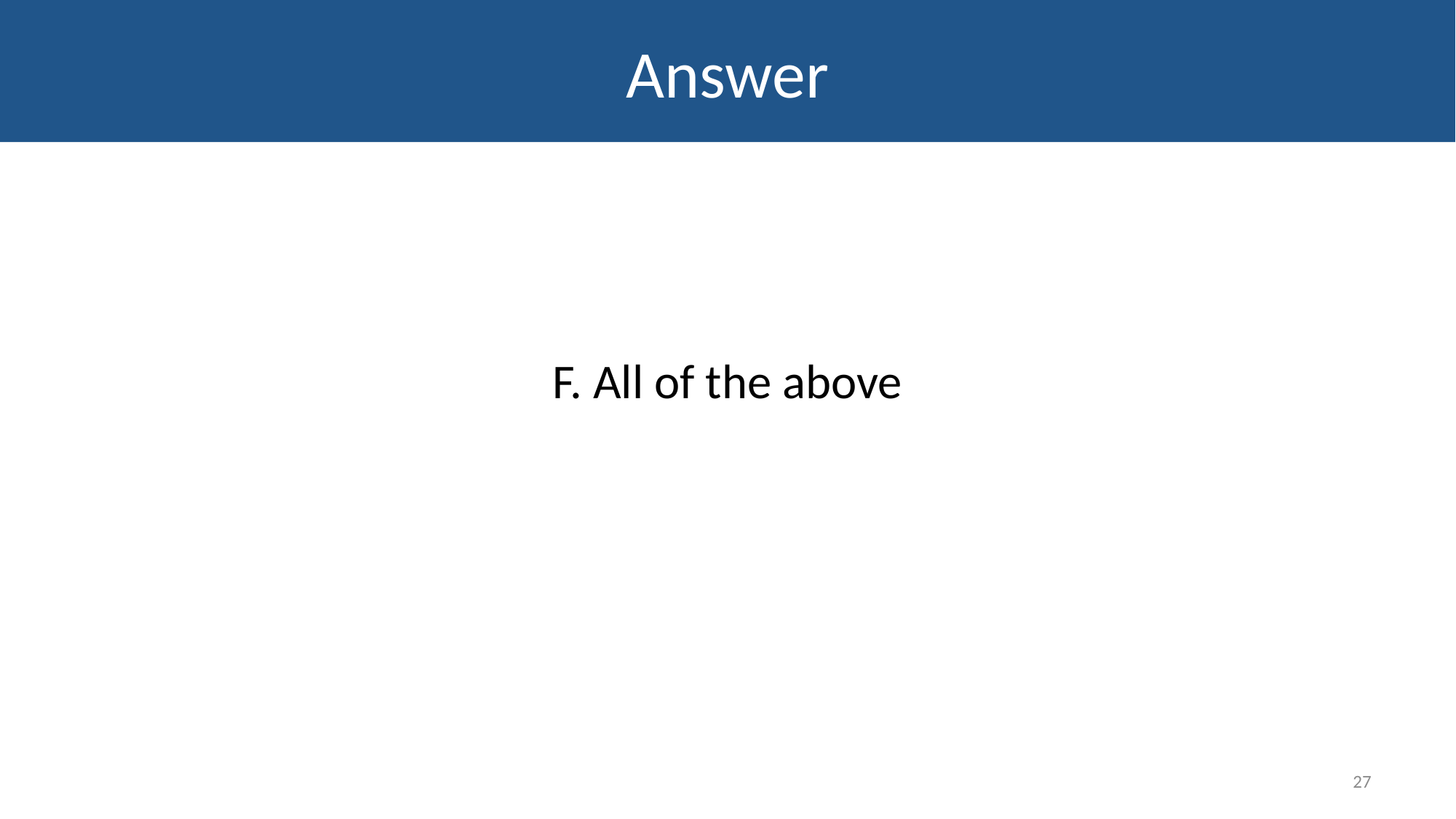

# Answer

F. All of the above

27